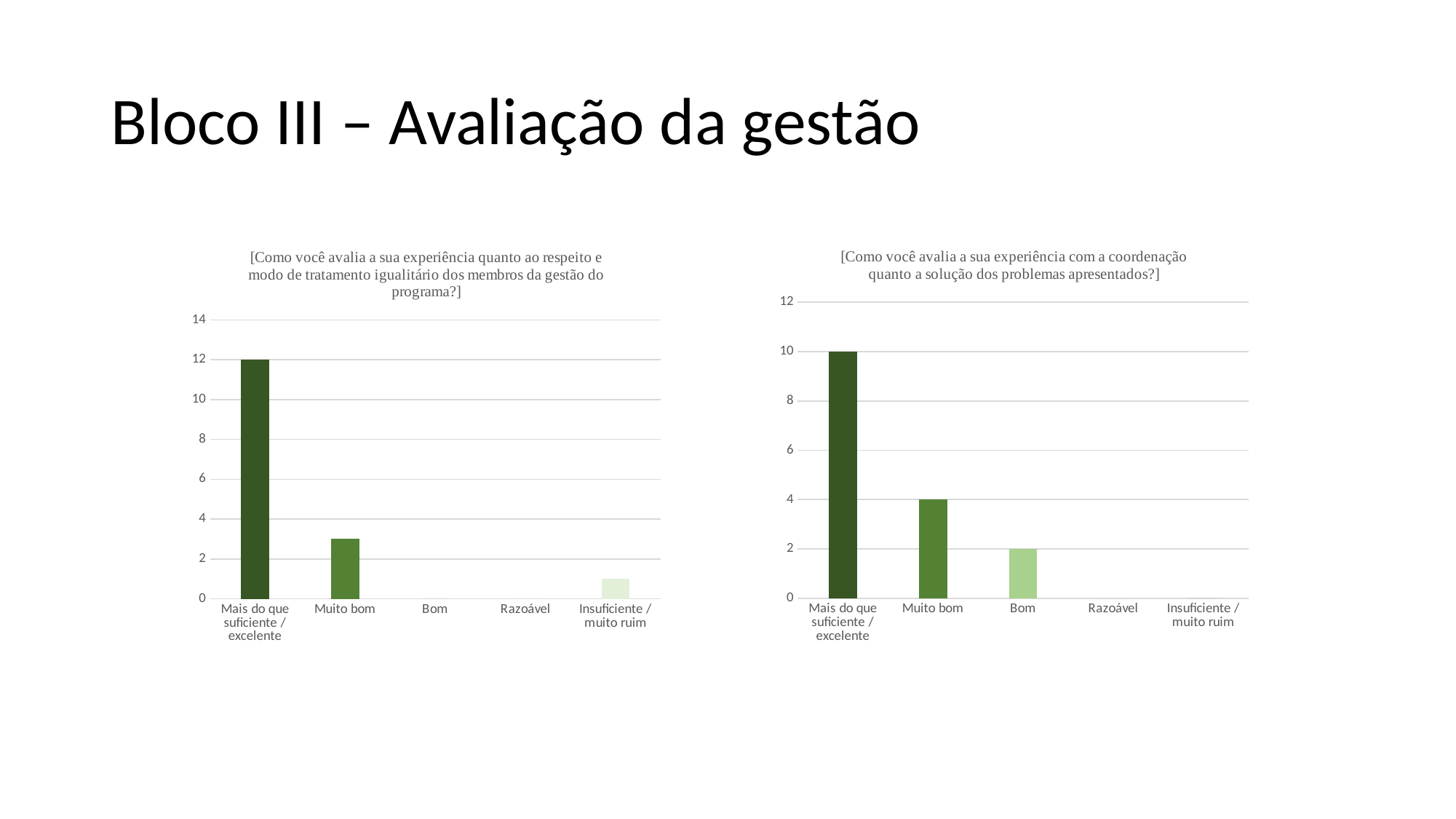

# Bloco III – Avaliação da gestão

### Chart:

| Category | [Como você avalia a sua experiência com a coordenação quanto a solução dos problemas apresentados?] |
|---|---|
| Mais do que suficiente / excelente | 10.0 |
| Muito bom | 4.0 |
| Bom | 2.0 |
| Razoável | 0.0 |
| Insuficiente / muito ruim | 0.0 |

### Chart:

| Category | [Como você avalia a sua experiência quanto ao respeito e modo de tratamento igualitário dos membros da gestão do programa?] |
|---|---|
| Mais do que suficiente / excelente | 12.0 |
| Muito bom | 3.0 |
| Bom | 0.0 |
| Razoável | 0.0 |
| Insuficiente / muito ruim | 1.0 |